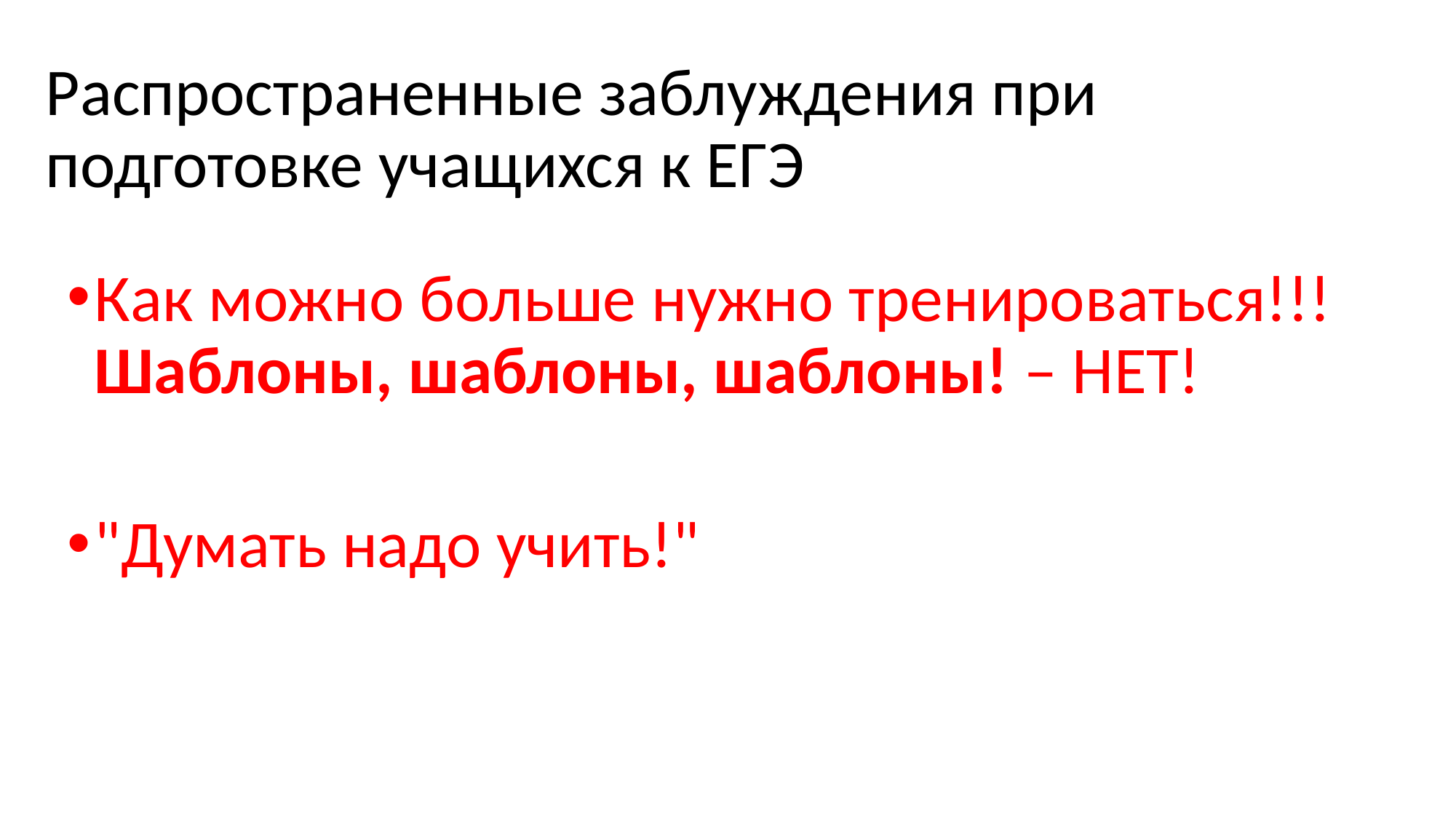

# Распространенные заблуждения при подготовке учащихся к ЕГЭ
Как можно больше нужно тренироваться!!!Шаблоны, шаблоны, шаблоны! – НЕТ!

"Думать надо учить!"